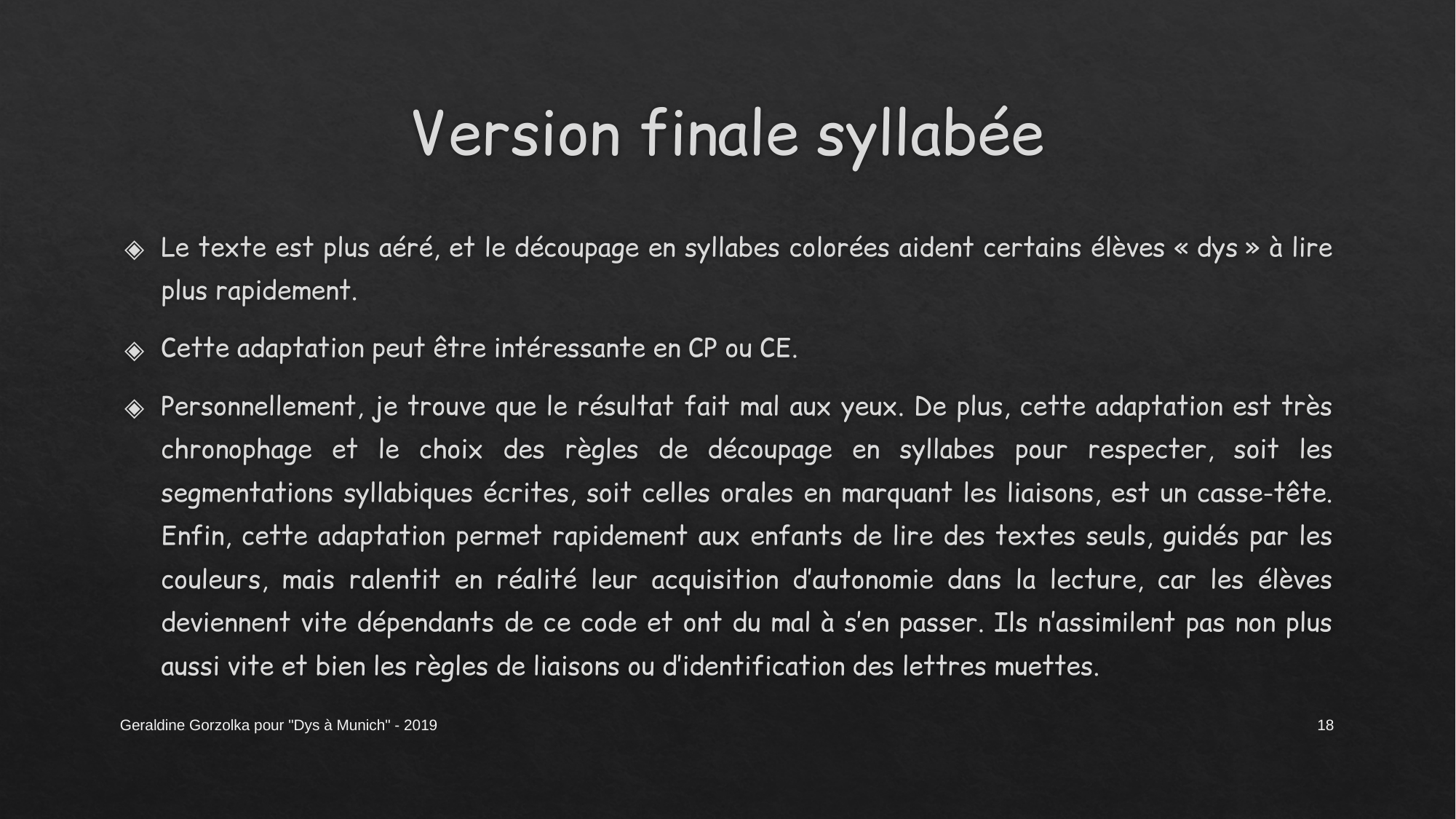

# Version finale syllabée
Le texte est plus aéré, et le découpage en syllabes colorées aident certains élèves « dys » à lire plus rapidement.
Cette adaptation peut être intéressante en CP ou CE.
Personnellement, je trouve que le résultat fait mal aux yeux. De plus, cette adaptation est très chronophage et le choix des règles de découpage en syllabes pour respecter, soit les segmentations syllabiques écrites, soit celles orales en marquant les liaisons, est un casse-tête. Enfin, cette adaptation permet rapidement aux enfants de lire des textes seuls, guidés par les couleurs, mais ralentit en réalité leur acquisition d’autonomie dans la lecture, car les élèves deviennent vite dépendants de ce code et ont du mal à s’en passer. Ils n’assimilent pas non plus aussi vite et bien les règles de liaisons ou d’identification des lettres muettes.
Geraldine Gorzolka pour "Dys à Munich" - 2019
18